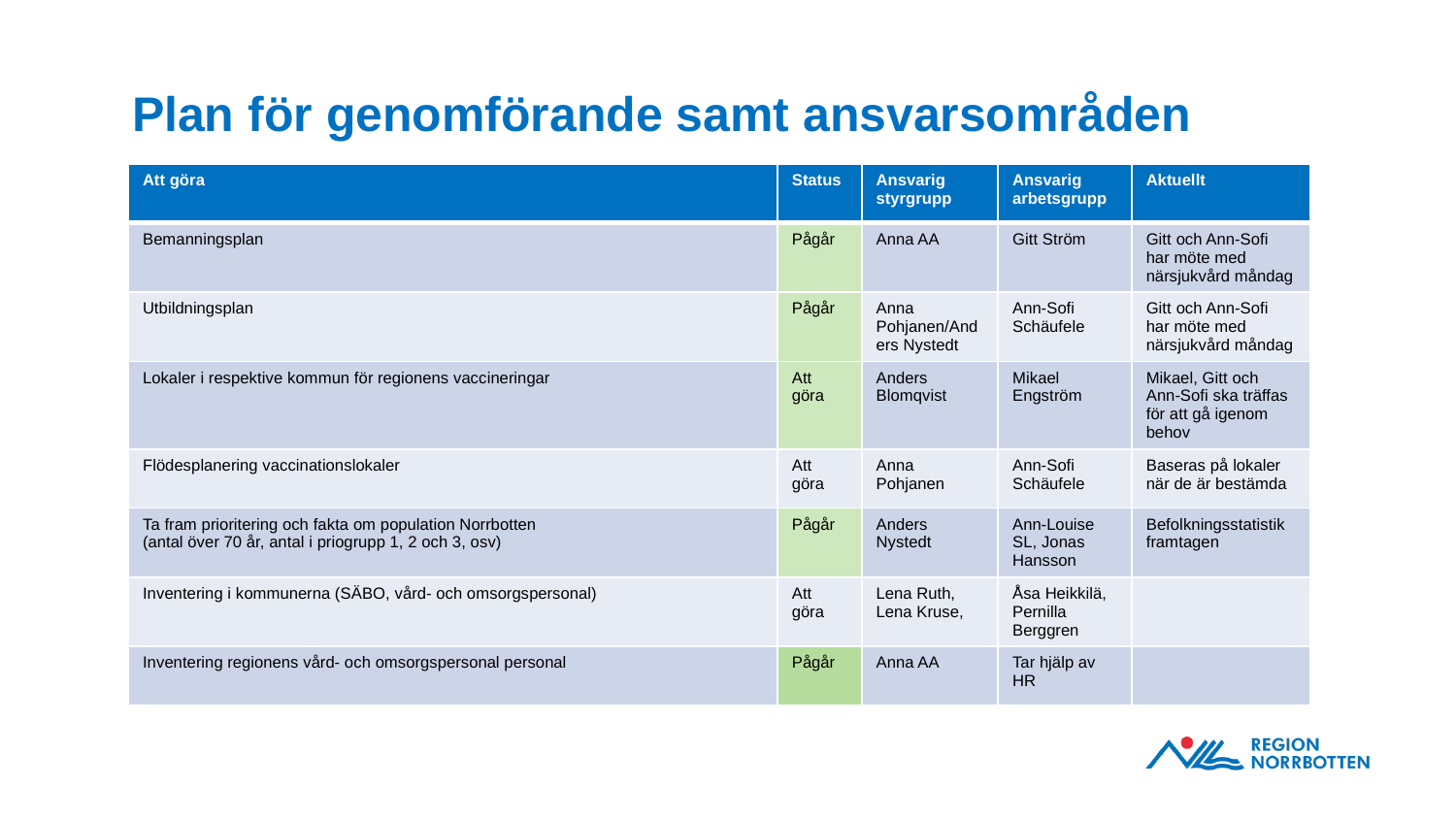

# Plan för genomförande samt ansvarsområden
| Att göra | Status | Ansvarig styrgrupp | Ansvarig arbetsgrupp | Aktuellt |
| --- | --- | --- | --- | --- |
| Bemanningsplan | Pågår | Anna AA | Gitt Ström | Gitt och Ann-Sofi har möte med närsjukvård måndag |
| Utbildningsplan | Pågår | Anna Pohjanen/Anders Nystedt | Ann-Sofi Schäufele | Gitt och Ann-Sofi har möte med närsjukvård måndag |
| Lokaler i respektive kommun för regionens vaccineringar | Att göra | Anders Blomqvist | Mikael Engström | Mikael, Gitt och Ann-Sofi ska träffas för att gå igenom behov |
| Flödesplanering vaccinationslokaler | Att göra | Anna Pohjanen | Ann-Sofi Schäufele | Baseras på lokaler när de är bestämda |
| Ta fram prioritering och fakta om population Norrbotten (antal över 70 år, antal i priogrupp 1, 2 och 3, osv) | Pågår | Anders Nystedt | Ann-Louise SL, Jonas Hansson | Befolkningsstatistik framtagen |
| Inventering i kommunerna (SÄBO, vård- och omsorgspersonal) | Att göra | Lena Ruth, Lena Kruse, | Åsa Heikkilä, Pernilla Berggren |  |
| Inventering regionens vård- och omsorgspersonal personal | Pågår | Anna AA | Tar hjälp av HR |  |